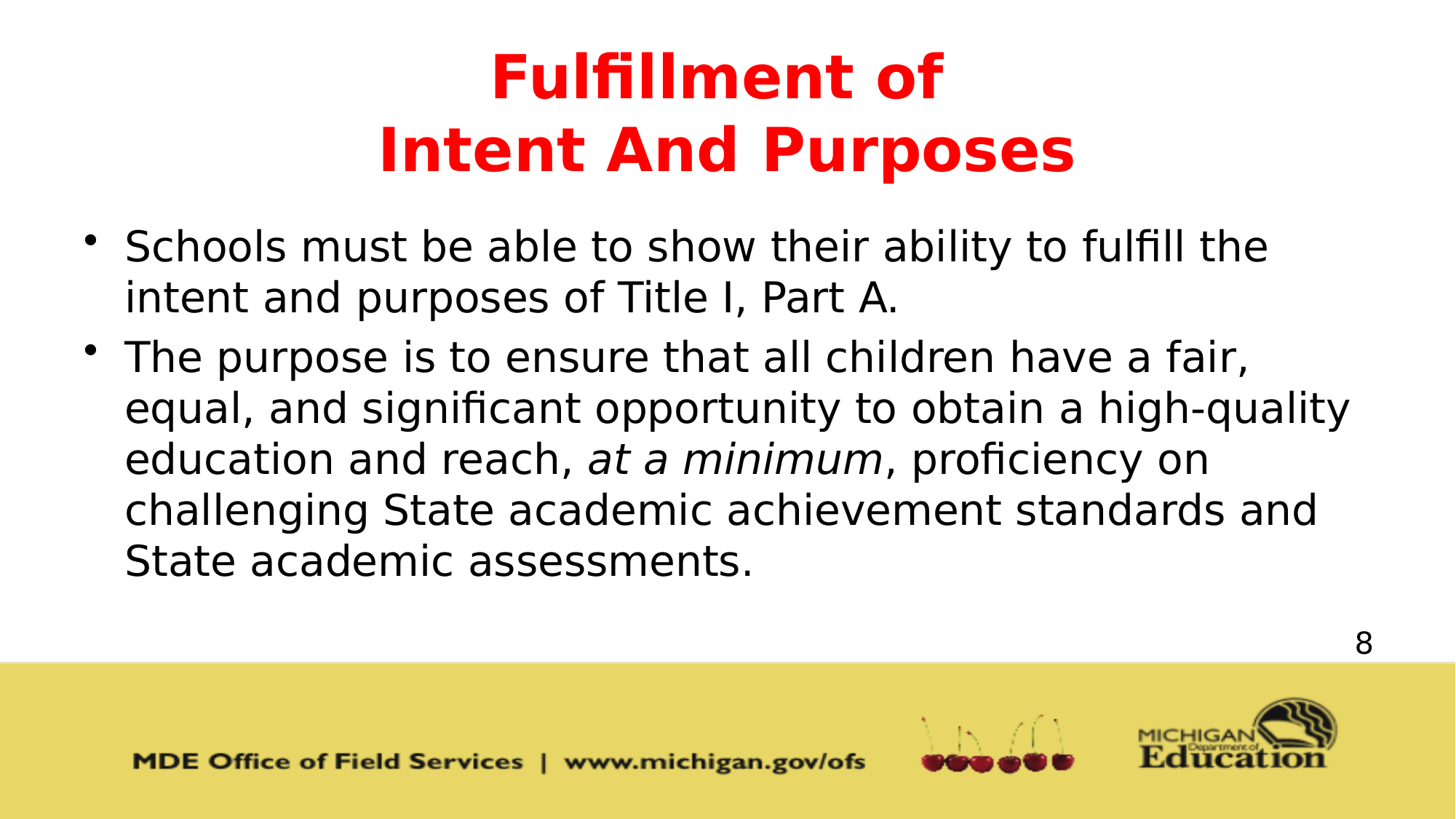

# Fulfillment of Intent And Purposes
Schools must be able to show their ability to fulfill the intent and purposes of Title I, Part A.
The purpose is to ensure that all children have a fair, equal, and significant opportunity to obtain a high-quality education and reach, at a minimum, proficiency on challenging State academic achievement standards and State academic assessments.